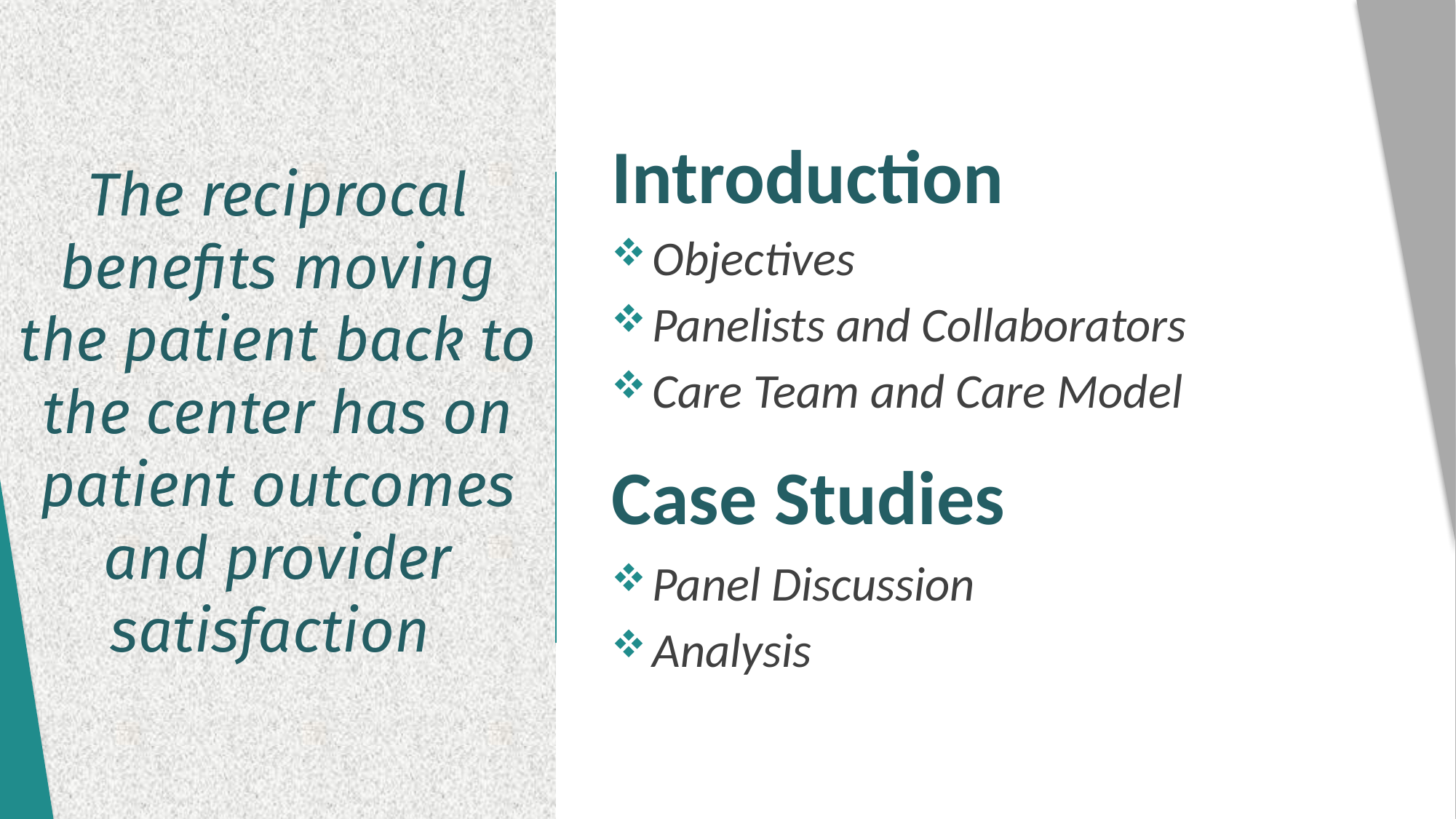

# The reciprocal benefits moving the patient back to the center has on patient outcomes and provider satisfaction

Introduction
Objectives
Panelists and Collaborators
Care Team and Care Model
Case Studies
Panel Discussion
Analysis